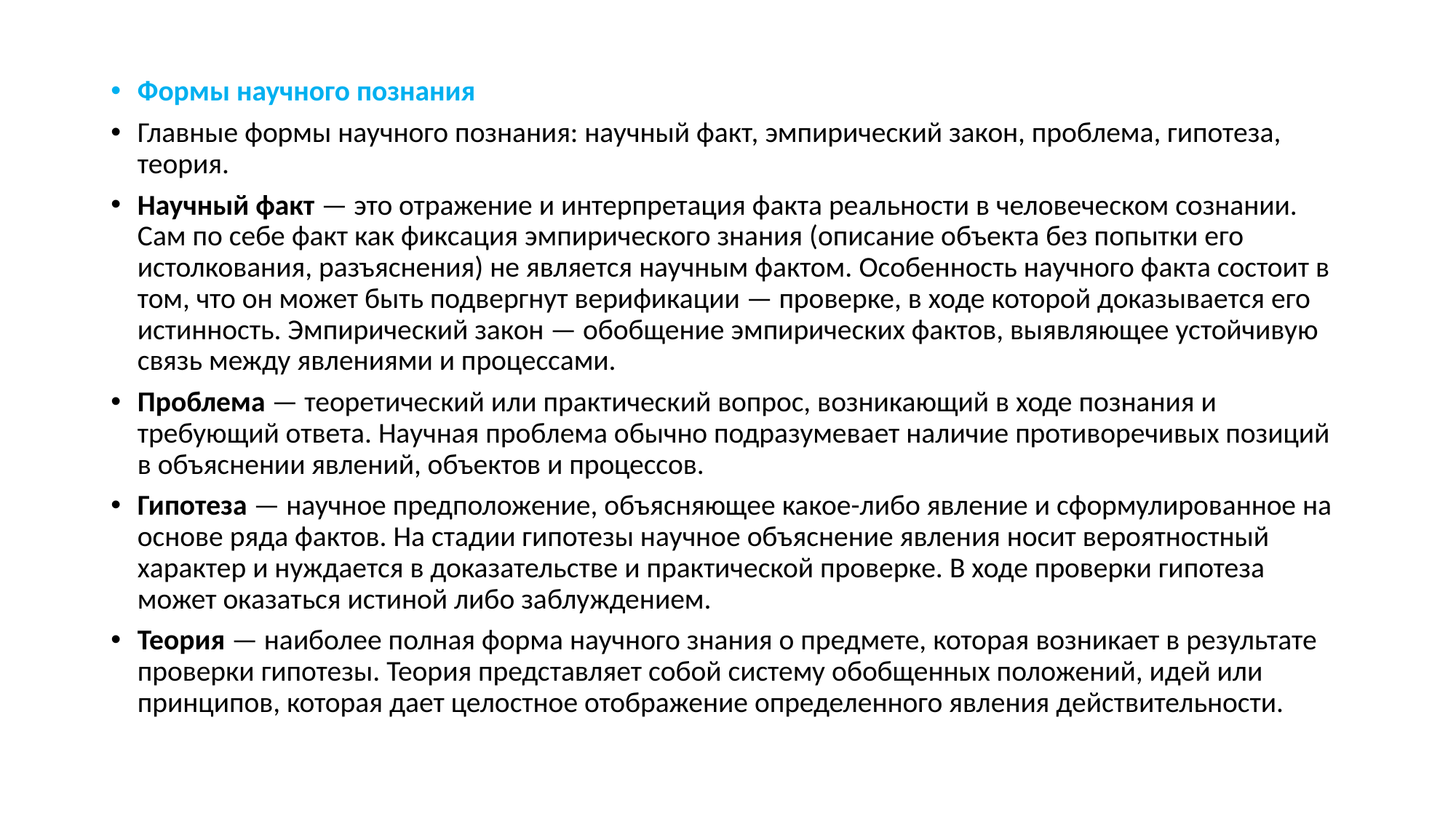

Формы научного познания
Главные формы научного познания: научный факт, эмпирический закон, проблема, гипотеза, теория.
Научный факт — это отражение и интерпретация факта реальности в человеческом сознании. Сам по себе факт как фиксация эмпирического знания (описание объекта без попытки его истолкования, разъяснения) не является научным фактом. Особенность научного факта состоит в том, что он может быть подвергнут верификации — проверке, в ходе которой доказывается его истинность. Эмпирический закон — обобщение эмпирических фактов, выявляющее устойчивую связь между явлениями и процессами.
Проблема — теоретический или практический вопрос, возникающий в ходе познания и требующий ответа. Научная проблема обычно подразумевает наличие противоречивых позиций в объяснении явлений, объектов и процессов.
Гипотеза — научное предположение, объясняющее какое-либо явление и сформулированное на основе ряда фактов. На стадии гипотезы научное объяснение явления носит вероятностный характер и нуждается в доказательстве и практической проверке. В ходе проверки гипотеза может оказаться истиной либо заблуждением.
Теория — наиболее полная форма научного знания о предмете, которая возникает в результате проверки гипотезы. Теория представляет собой систему обобщенных положений, идей или принципов, которая дает целостное отображение определенного явления действительности.